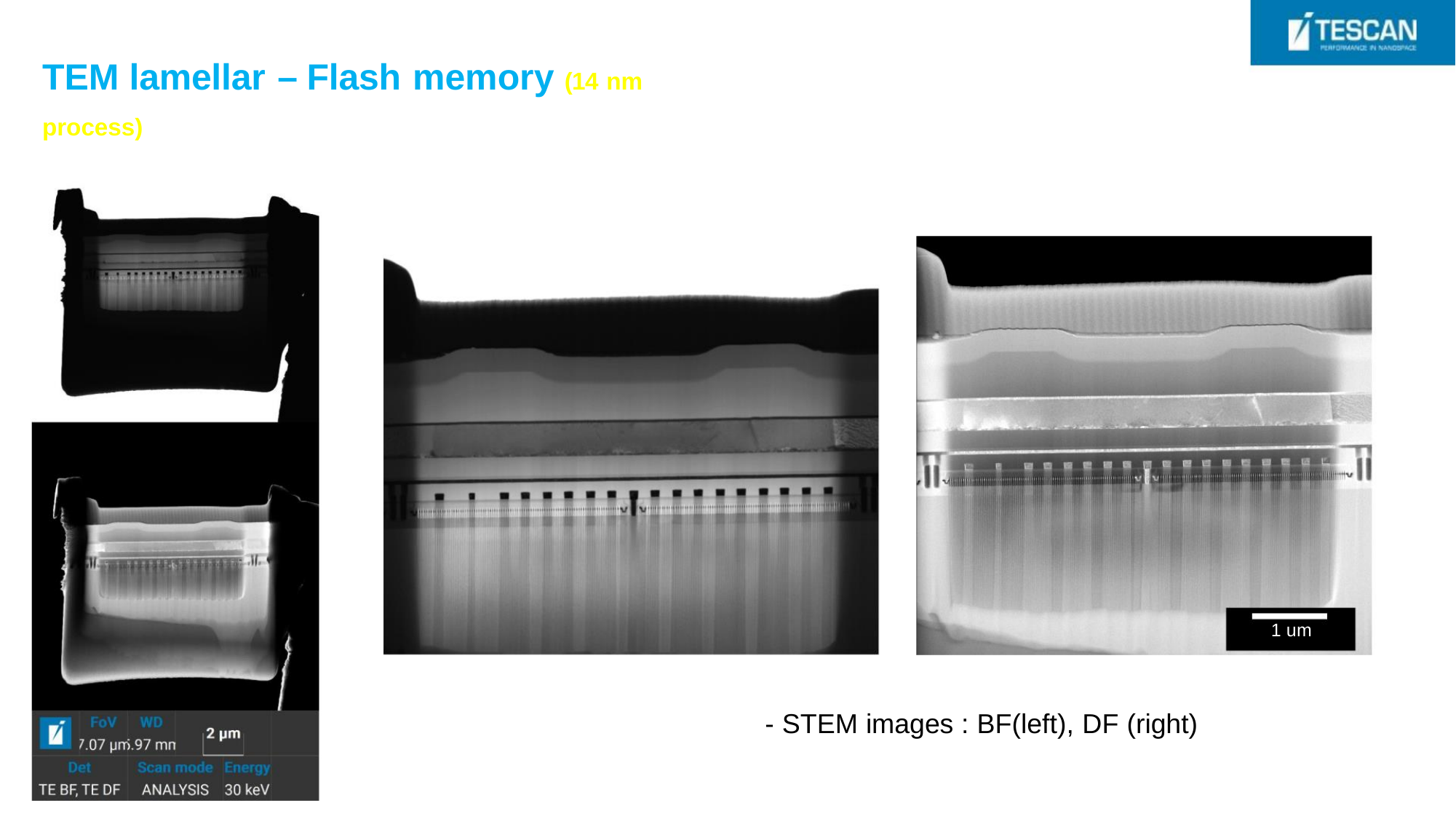

TEM lamellar – Flash memory (14 nm process)
1 um
- STEM images : BF(left), DF (right)